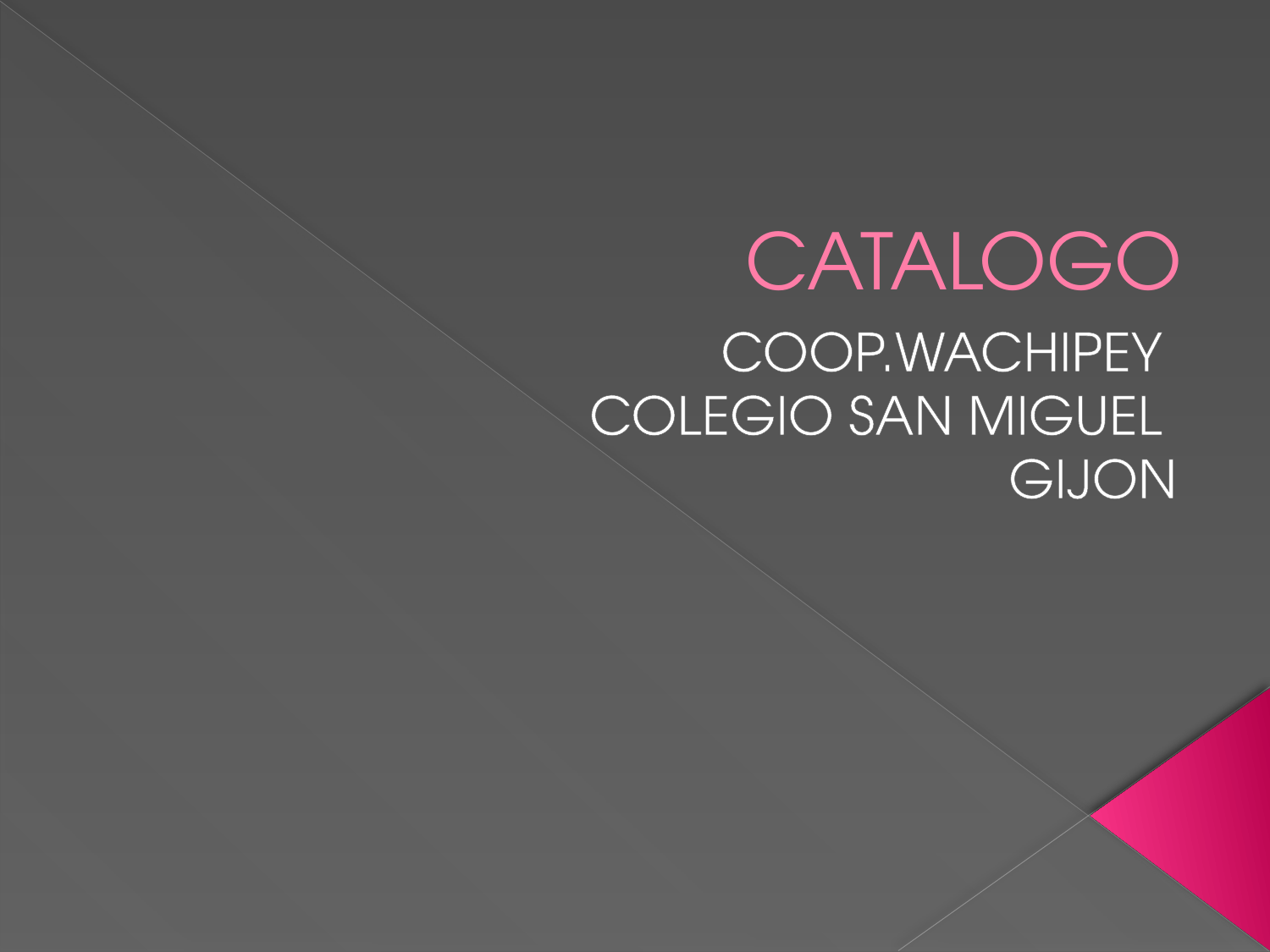

# CATALOGO
COOP.WACHIPEY
COLEGIO SAN MIGUEL
GIJON